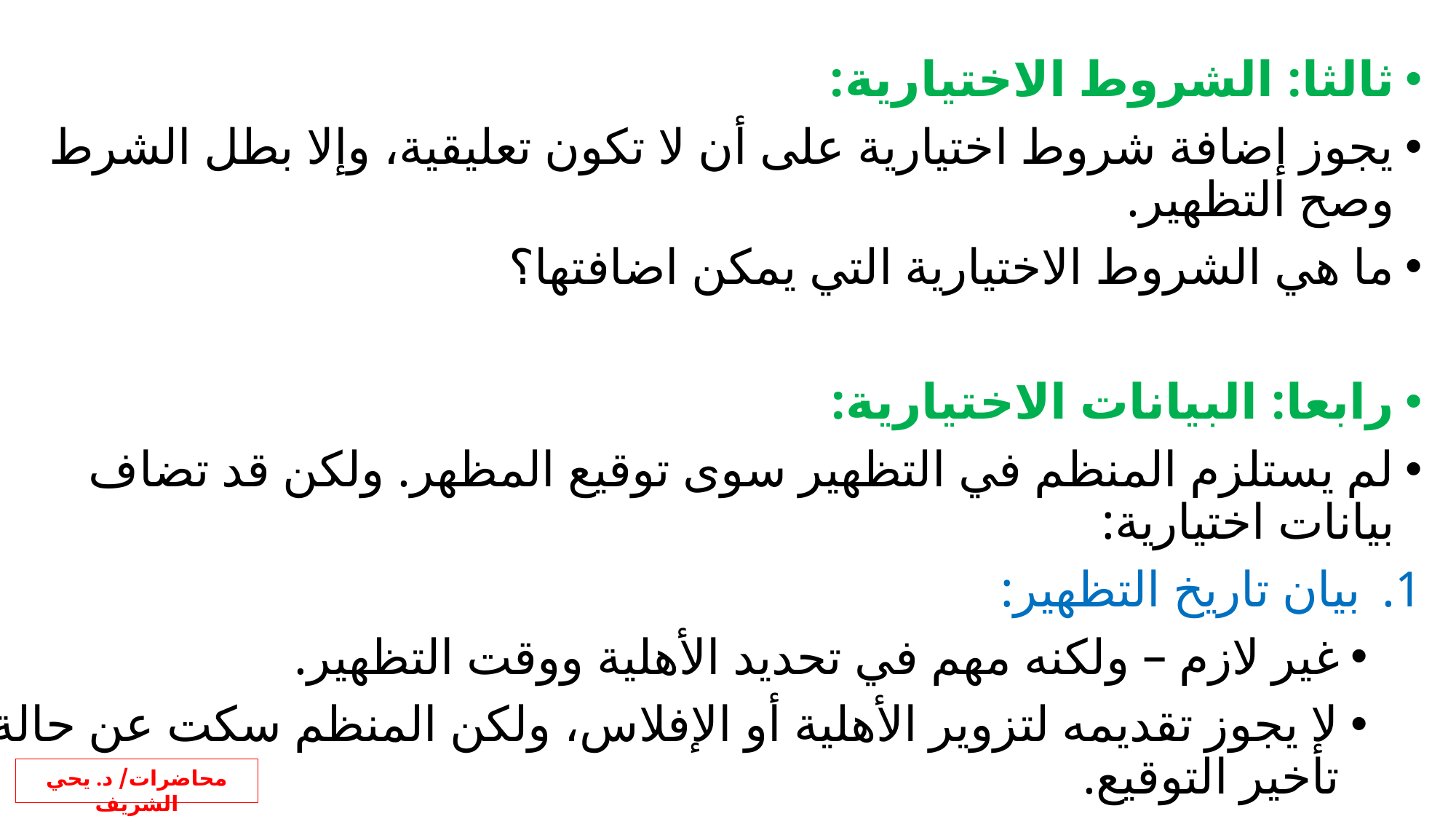

# ثالثا: الشروط الاختيارية:
يجوز إضافة شروط اختيارية على أن لا تكون تعليقية، وإلا بطل الشرط وصح التظهير.
ما هي الشروط الاختيارية التي يمكن اضافتها؟

رابعا: البيانات الاختيارية:
لم يستلزم المنظم في التظهير سوى توقيع المظهر. ولكن قد تضاف بيانات اختيارية:
بيان تاريخ التظهير:
غير لازم – ولكنه مهم في تحديد الأهلية ووقت التظهير.
لا يجوز تقديمه لتزوير الأهلية أو الإفلاس، ولكن المنظم سكت عن حالة تأخير التوقيع.
بيان اسم المظهر إليه:
ويسمى التظهير الاسمي